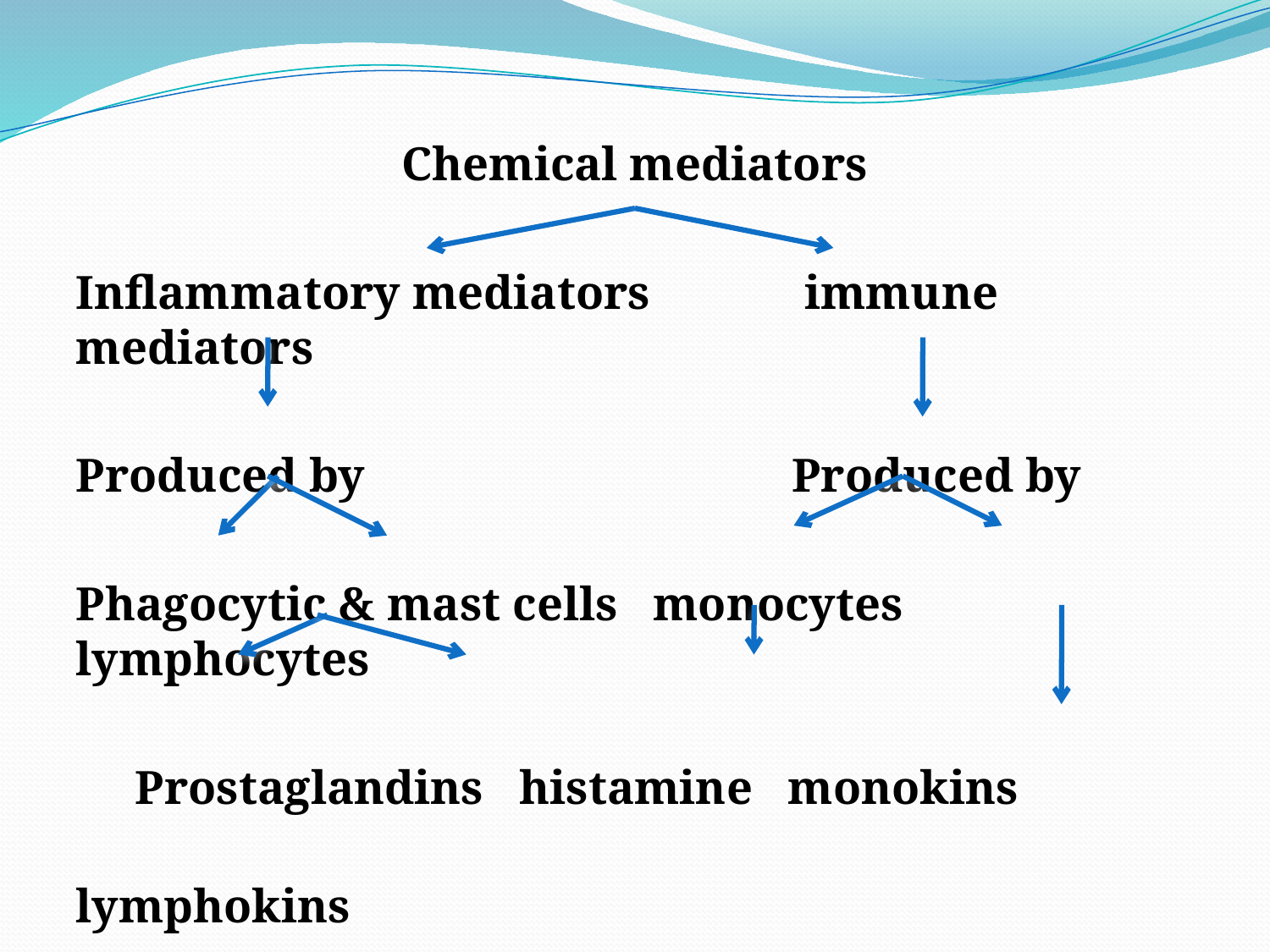

#
Chemical mediators

Inflammatory mediators             immune mediators

Produced by                                    Produced by

Phagocytic & mast cells   monocytes      lymphocytes

Prostaglandins   histamine   monokins
                                                                             lymphokins